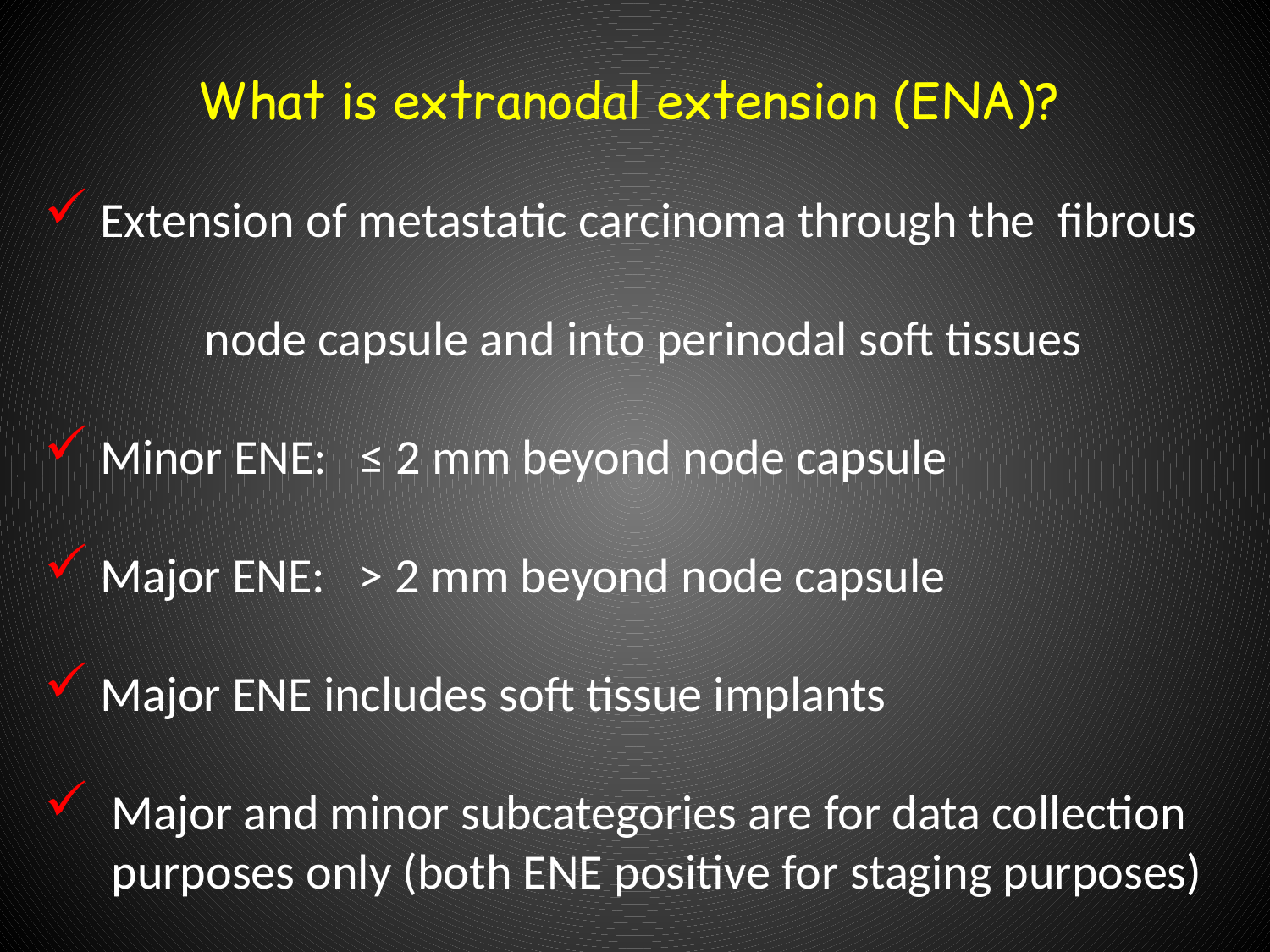

What is extranodal extension (ENA)?

 Extension of metastatic carcinoma through the  fibrous
	   node capsule and into perinodal soft tissues

 Minor ENE:   ≤ 2 mm beyond node capsule

 Major ENE:   ˃ 2 mm beyond node capsule

 Major ENE includes soft tissue implants

  Major and minor subcategories are for data collection
      purposes only (both ENE positive for staging purposes)